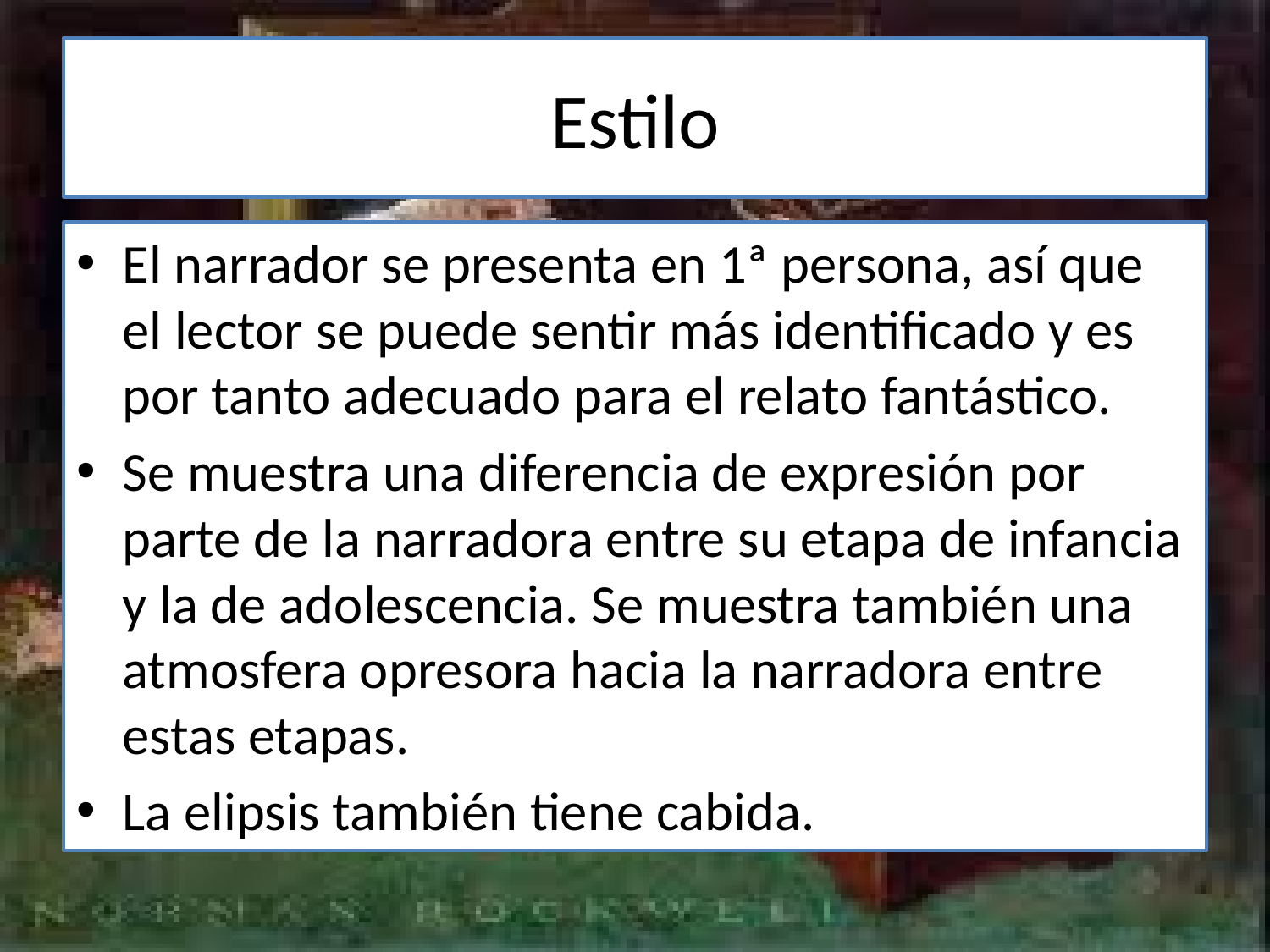

# Estilo
El narrador se presenta en 1ª persona, así que el lector se puede sentir más identificado y es por tanto adecuado para el relato fantástico.
Se muestra una diferencia de expresión por parte de la narradora entre su etapa de infancia y la de adolescencia. Se muestra también una atmosfera opresora hacia la narradora entre estas etapas.
La elipsis también tiene cabida.